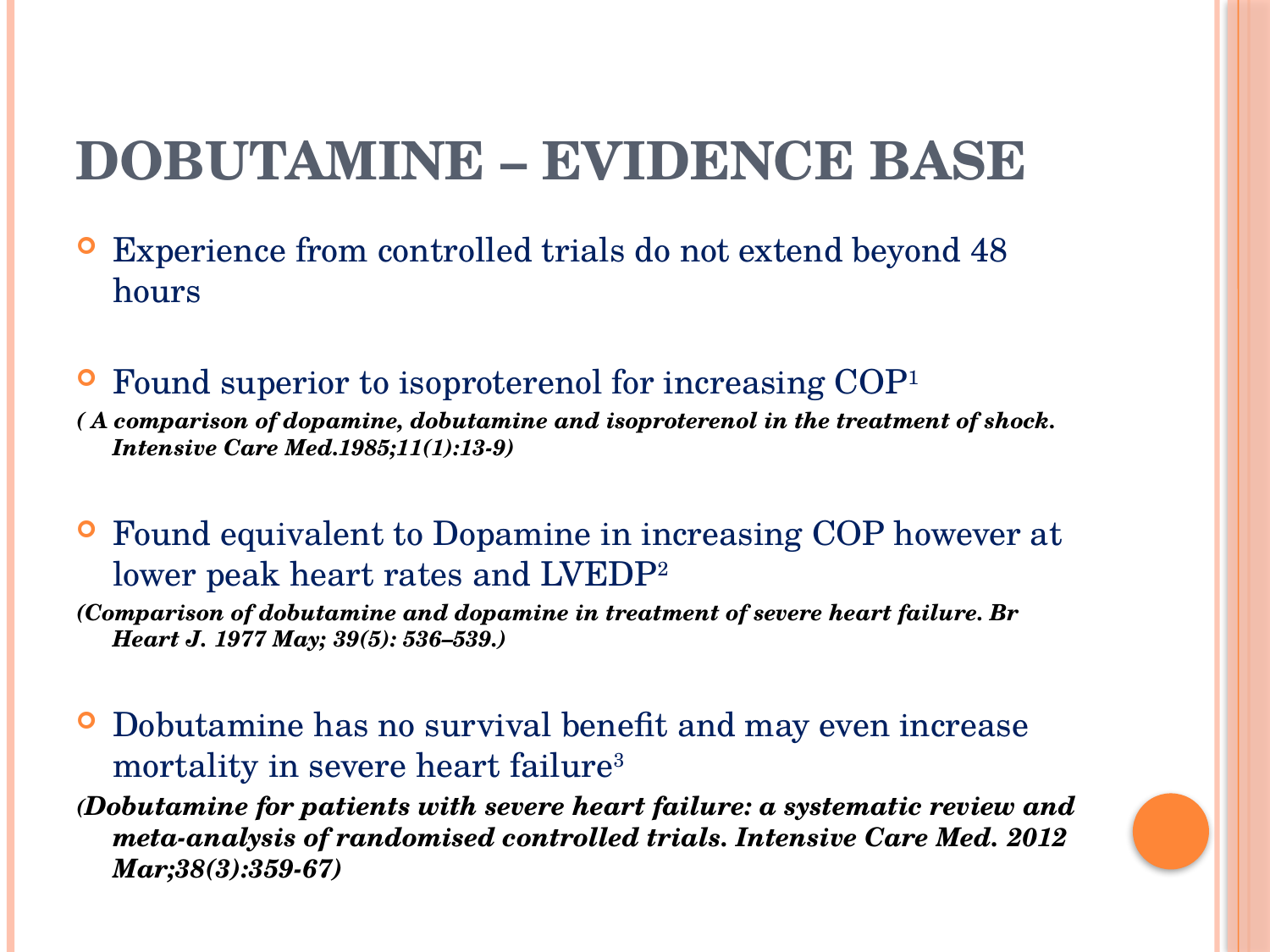

# Dobutamine – Evidence base
Experience from controlled trials do not extend beyond 48 hours

Found superior to isoproterenol for increasing COP1
( A comparison of dopamine, dobutamine and isoproterenol in the treatment of shock. Intensive Care Med.1985;11(1):13-9)

Found equivalent to Dopamine in increasing COP however at lower peak heart rates and LVEDP2
(Comparison of dobutamine and dopamine in treatment of severe heart failure. Br Heart J. 1977 May; 39(5): 536–539.)

Dobutamine has no survival benefit and may even increase mortality in severe heart failure3
(Dobutamine for patients with severe heart failure: a systematic review and meta-analysis of randomised controlled trials. Intensive Care Med. 2012 Mar;38(3):359-67)